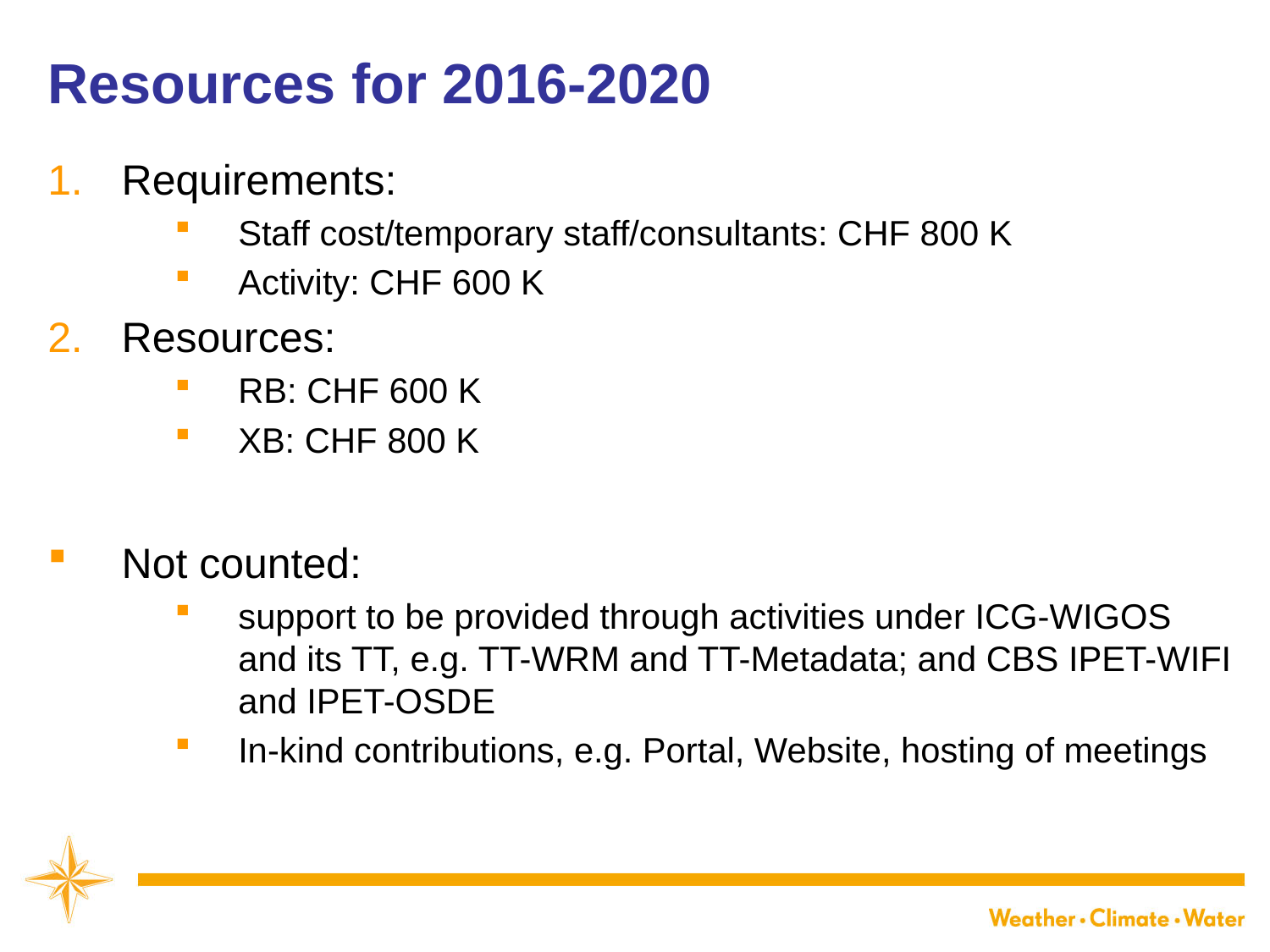

Resources for 2016-2020
Requirements:
Staff cost/temporary staff/consultants: CHF 800 K
Activity: CHF 600 K
Resources:
RB: CHF 600 K
XB: CHF 800 K

Not counted:
support to be provided through activities under ICG-WIGOS and its TT, e.g. TT-WRM and TT-Metadata; and CBS IPET-WIFI and IPET-OSDE
In-kind contributions, e.g. Portal, Website, hosting of meetings